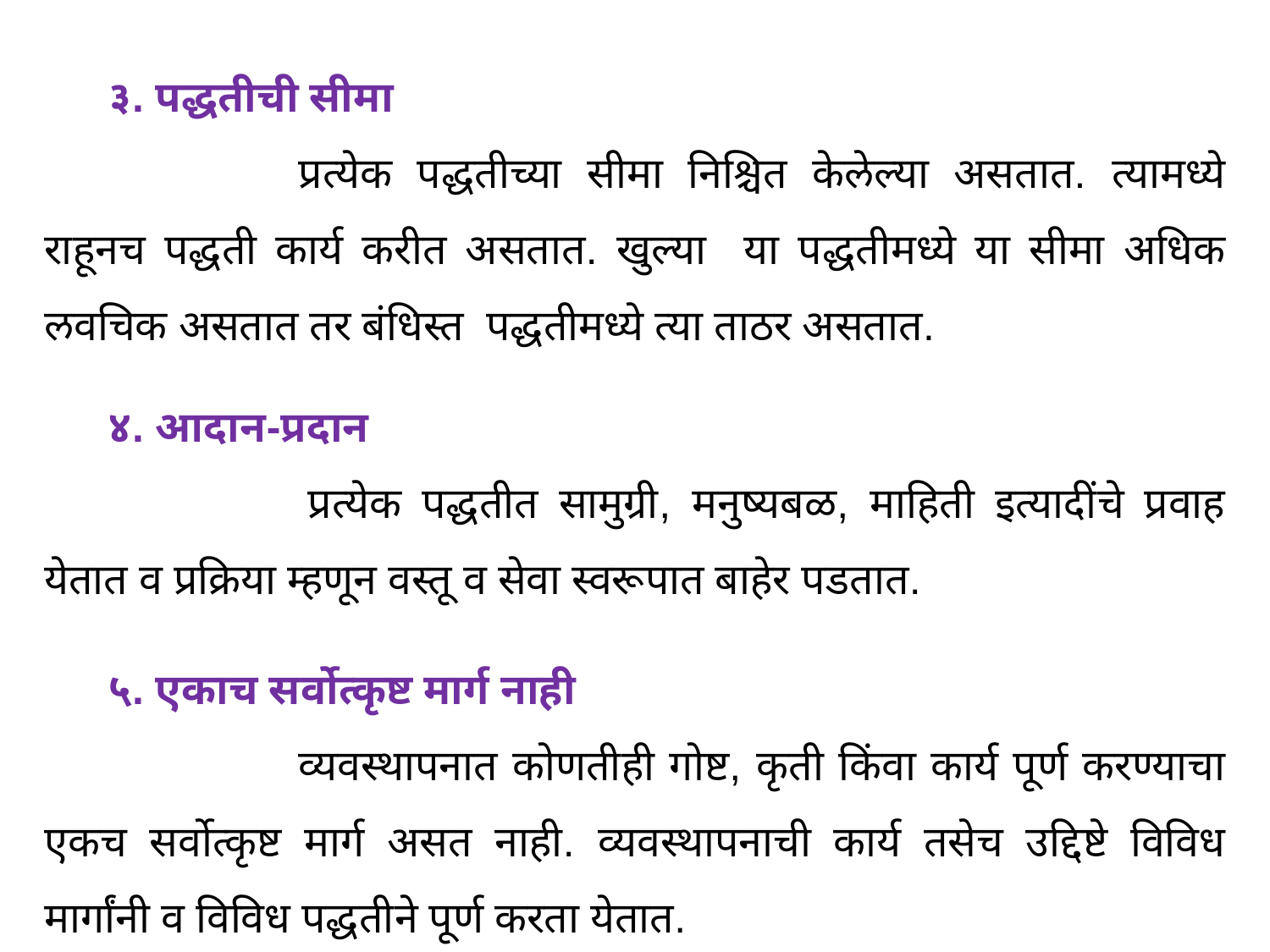

३. पद्धतीची सीमा
		प्रत्येक पद्धतीच्या सीमा निश्चित केलेल्या असतात. त्यामध्ये राहूनच पद्धती कार्य करीत असतात. खुल्या  या पद्धतीमध्ये या सीमा अधिक लवचिक असतात तर बंधिस्त  पद्धतीमध्ये त्या ताठर असतात.

४. आदान-प्रदान
 		प्रत्येक पद्धतीत सामुग्री, मनुष्यबळ, माहिती इत्यादींचे प्रवाह येतात व प्रक्रिया म्हणून वस्तू व सेवा स्वरूपात बाहेर पडतात.

५. एकाच सर्वोत्कृष्ट मार्ग नाही
		व्यवस्थापनात कोणतीही गोष्ट, कृती किंवा कार्य पूर्ण करण्याचा एकच सर्वोत्कृष्ट मार्ग असत नाही. व्यवस्थापनाची कार्य तसेच उद्दिष्टे विविध मार्गांनी व विविध पद्धतीने पूर्ण करता येतात.